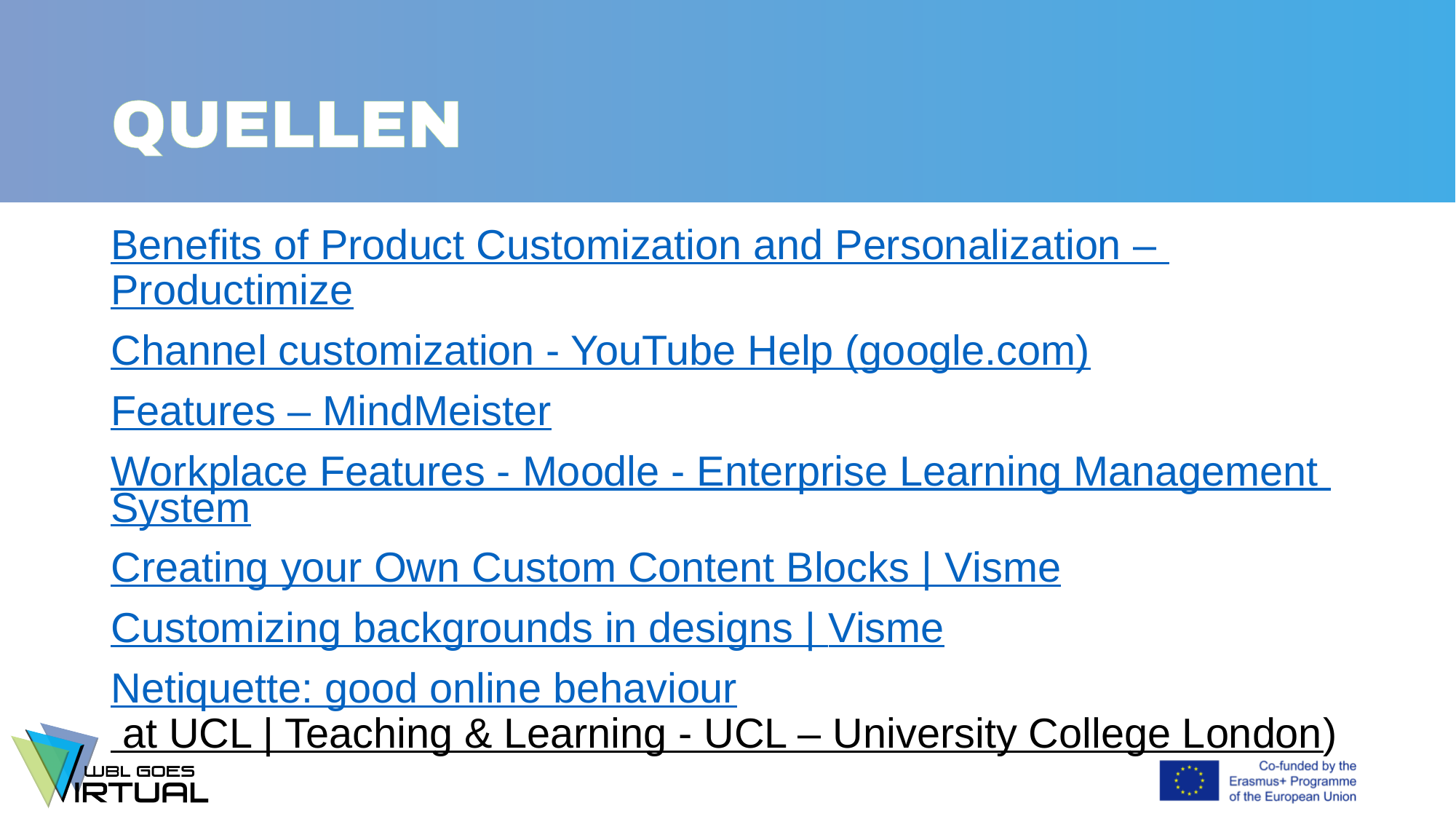

# QUELLEN
Benefits of Product Customization and Personalization – Productimize
Channel customization - YouTube Help (google.com)
Features – MindMeister
Workplace Features - Moodle - Enterprise Learning Management System
Creating your Own Custom Content Blocks | Visme
Customizing backgrounds in designs | Visme
Netiquette: good online behaviour at UCL | Teaching & Learning - UCL – University College London)